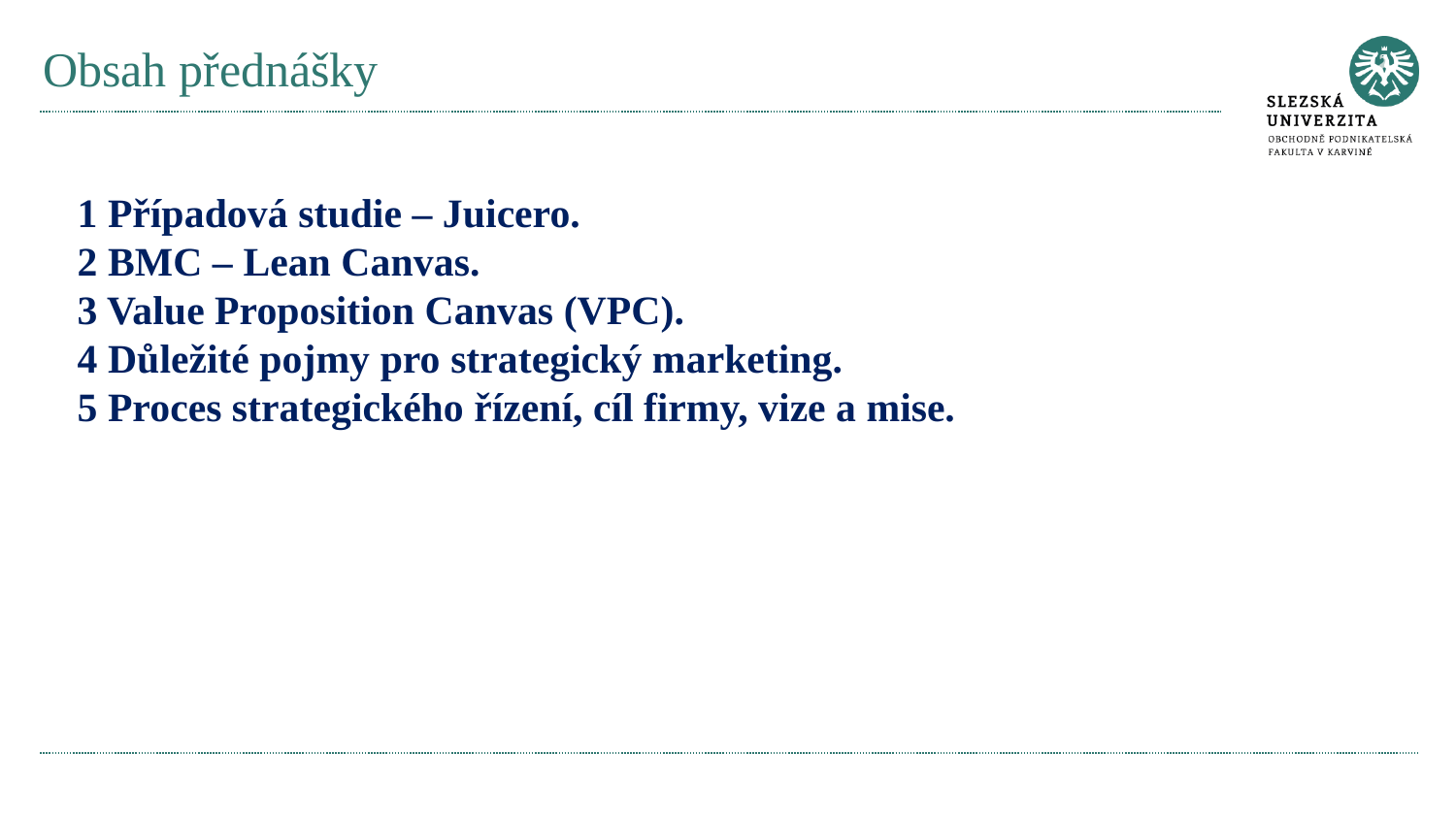

# Obsah přednášky
1 Případová studie – Juicero.
2 BMC – Lean Canvas.
3 Value Proposition Canvas (VPC).
4 Důležité pojmy pro strategický marketing.
5 Proces strategického řízení, cíl firmy, vize a mise.